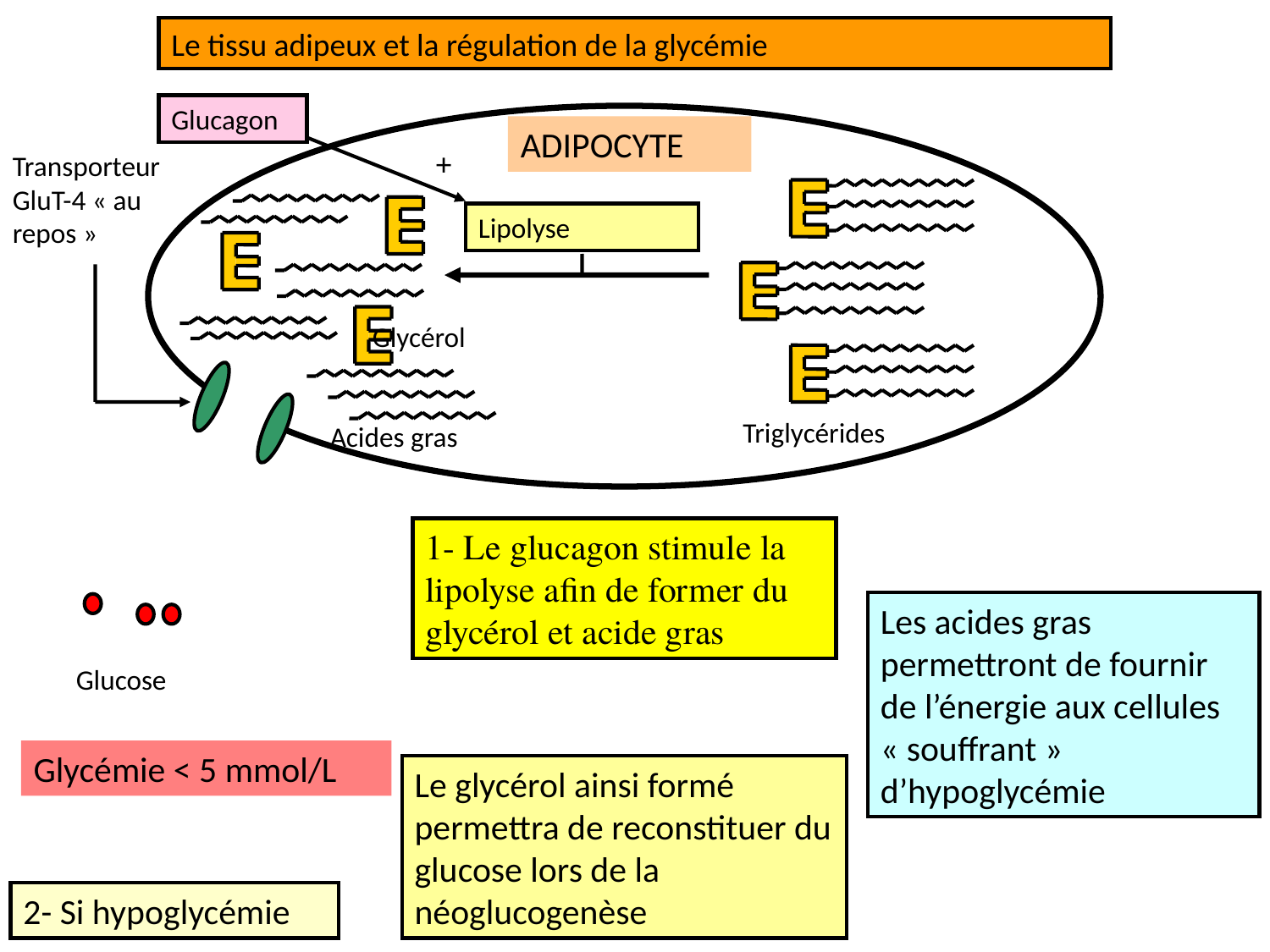

Le tissu adipeux et la régulation de la glycémie
Glucagon

ADIPOCYTE

+
Transporteur GluT-4 « au repos »

Lipolyse

Glycérol

Triglycérides
Acides gras
1- Le glucagon stimule la lipolyse afin de former du glycérol et acide gras
Les acides gras permettront de fournir de l’énergie aux cellules « souffrant » d’hypoglycémie

Glucose
Glycémie < 5 mmol/L
Le glycérol ainsi formé permettra de reconstituer du glucose lors de la néoglucogenèse
2- Si hypoglycémie